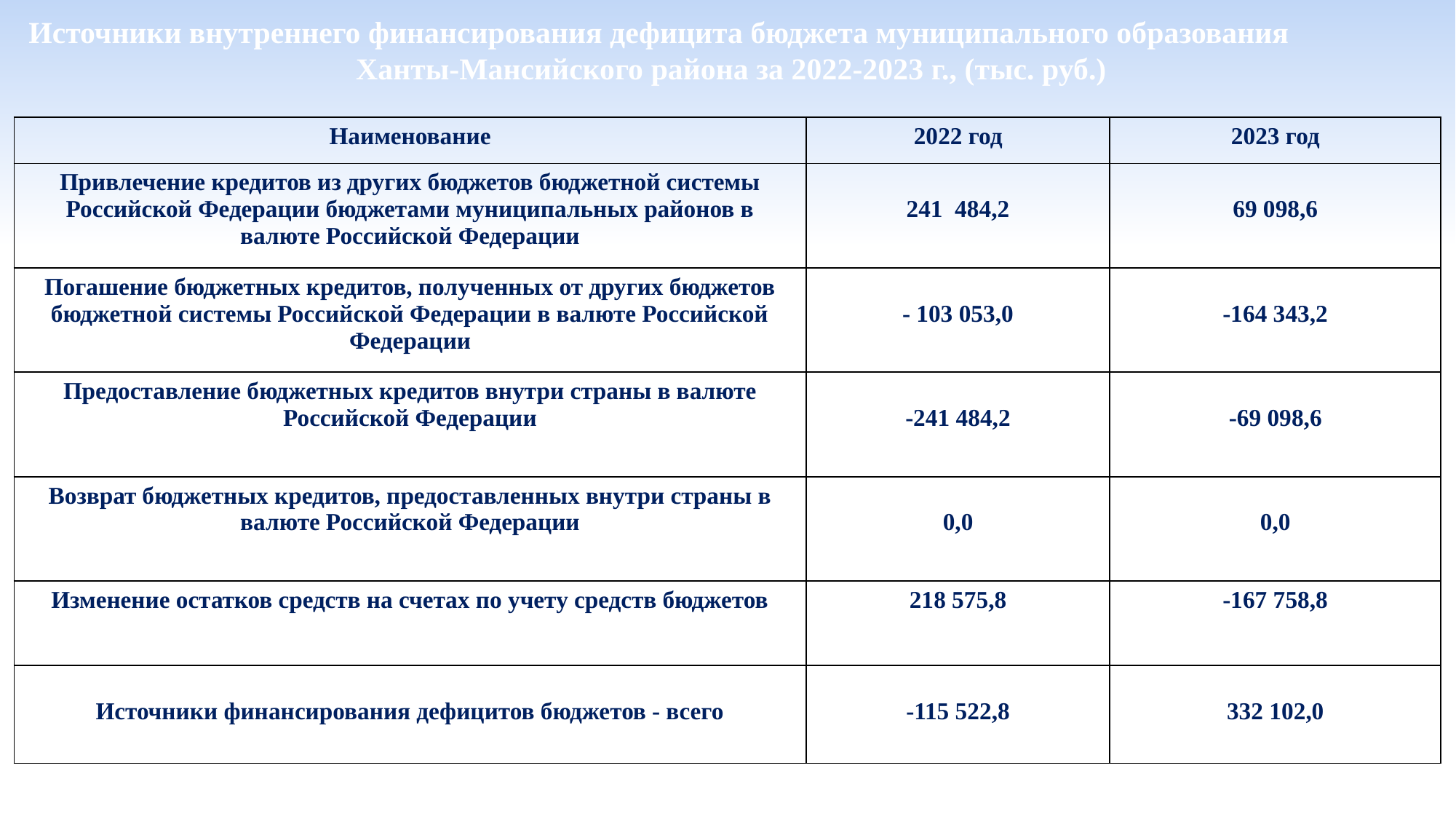

Источники внутреннего финансирования дефицита бюджета муниципального образования                    Ханты-Мансийского района за 2022-2023 г., (тыс. руб.)
| Наименование | 2022 год | 2023 год |
| --- | --- | --- |
| Привлечение кредитов из других бюджетов бюджетной системы Российской Федерации бюджетами муниципальных районов в валюте Российской Федерации | 241 484,2 | 69 098,6 |
| Погашение бюджетных кредитов, полученных от других бюджетов бюджетной системы Российской Федерации в валюте Российской Федерации | - 103 053,0 | -164 343,2 |
| Предоставление бюджетных кредитов внутри страны в валюте Российской Федерации | -241 484,2 | -69 098,6 |
| Возврат бюджетных кредитов, предоставленных внутри страны в валюте Российской Федерации | 0,0 | 0,0 |
| Изменение остатков средств на счетах по учету средств бюджетов | 218 575,8 | -167 758,8 |
| Источники финансирования дефицитов бюджетов - всего | -115 522,8 | 332 102,0 |